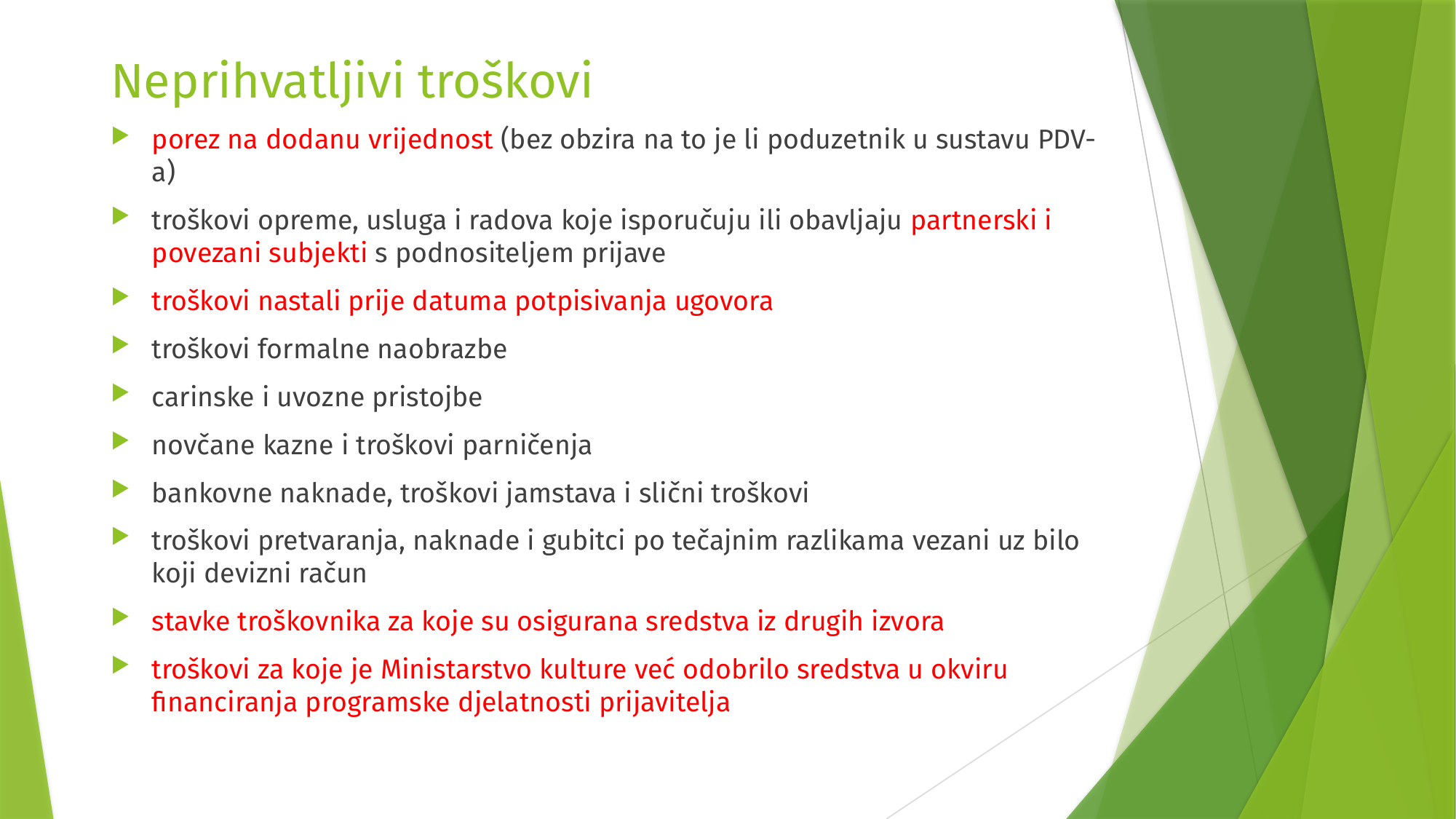

# Neprihvatljivi troškovi
porez na dodanu vrijednost (bez obzira na to je li poduzetnik u sustavu PDV-a)
troškovi opreme, usluga i radova koje isporučuju ili obavljaju partnerski i povezani subjekti s podnositeljem prijave
troškovi nastali prije datuma potpisivanja ugovora
troškovi formalne naobrazbe
carinske i uvozne pristojbe
novčane kazne i troškovi parničenja
bankovne naknade, troškovi jamstava i slični troškovi
troškovi pretvaranja, naknade i gubitci po tečajnim razlikama vezani uz bilo koji devizni račun
stavke troškovnika za koje su osigurana sredstva iz drugih izvora
troškovi za koje je Ministarstvo kulture već odobrilo sredstva u okviru financiranja programske djelatnosti prijavitelja